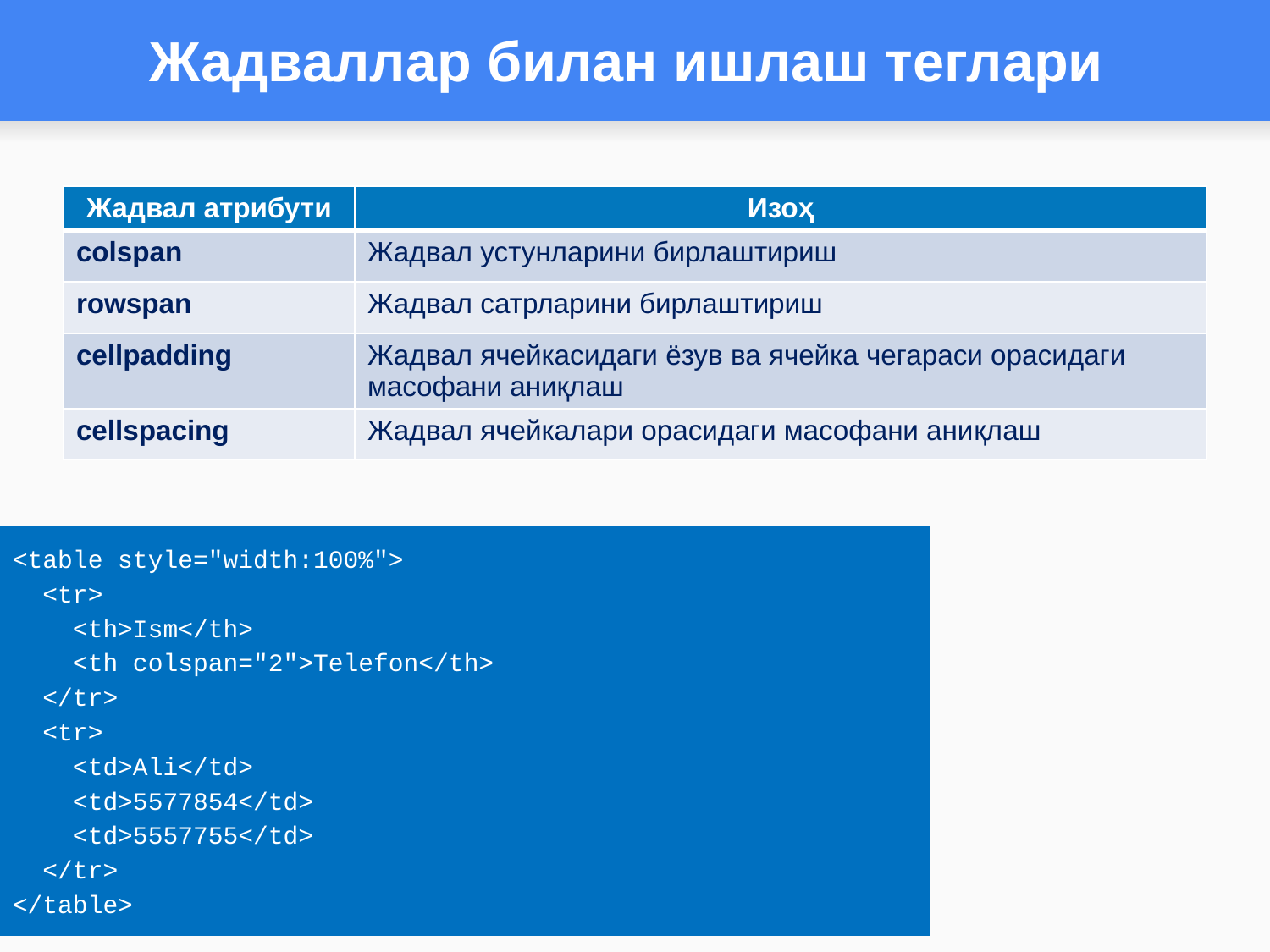

# Жадваллар билан ишлаш теглари
| Жадвал атрибути | Изоҳ |
| --- | --- |
| colspan | Жадвал устунларини бирлаштириш |
| rowspan | Жадвал сатрларини бирлаштириш |
| cellpadding | Жадвал ячейкасидаги ёзув ва ячейка чегараси орасидаги масофани аниқлаш |
| cellspacing | Жадвал ячейкалари орасидаги масофани аниқлаш |
<table style="width:100%">
  <tr>
    <th>Ism</th>
    <th colspan="2">Telefon</th>
  </tr>
  <tr>
    <td>Ali</td>
    <td>5577854</td>
    <td>5557755</td>
  </tr>
</table>